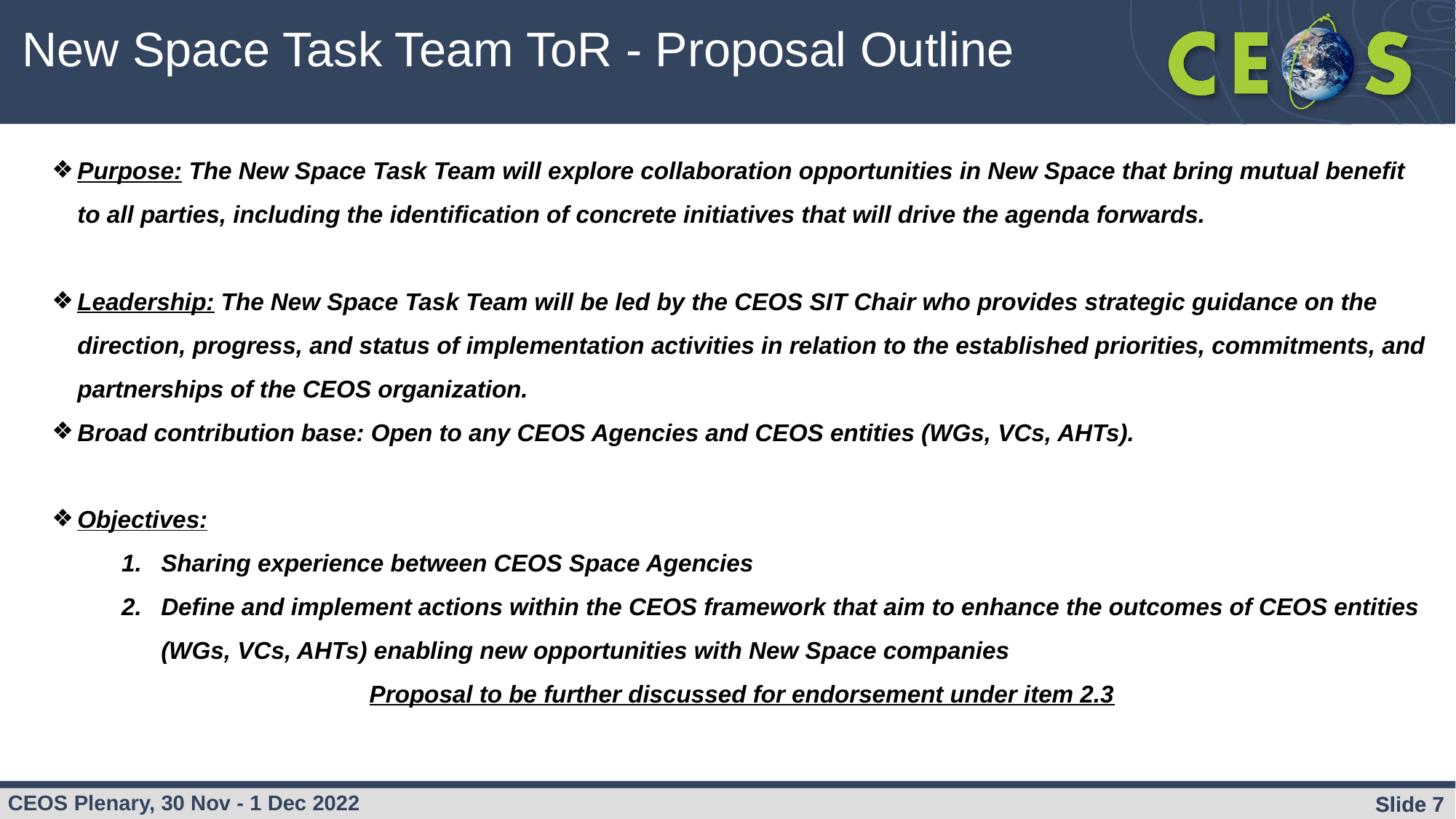

New Space Task Team ToR - Proposal Outline
Purpose: The New Space Task Team will explore collaboration opportunities in New Space that bring mutual benefit to all parties, including the identification of concrete initiatives that will drive the agenda forwards.

Leadership: The New Space Task Team will be led by the CEOS SIT Chair who provides strategic guidance on the direction, progress, and status of implementation activities in relation to the established priorities, commitments, and partnerships of the CEOS organization.
Broad contribution base: Open to any CEOS Agencies and CEOS entities (WGs, VCs, AHTs).

Objectives:
Sharing experience between CEOS Space Agencies
Define and implement actions within the CEOS framework that aim to enhance the outcomes of CEOS entities (WGs, VCs, AHTs) enabling new opportunities with New Space companies
Proposal to be further discussed for endorsement under item 2.3
Slide 7